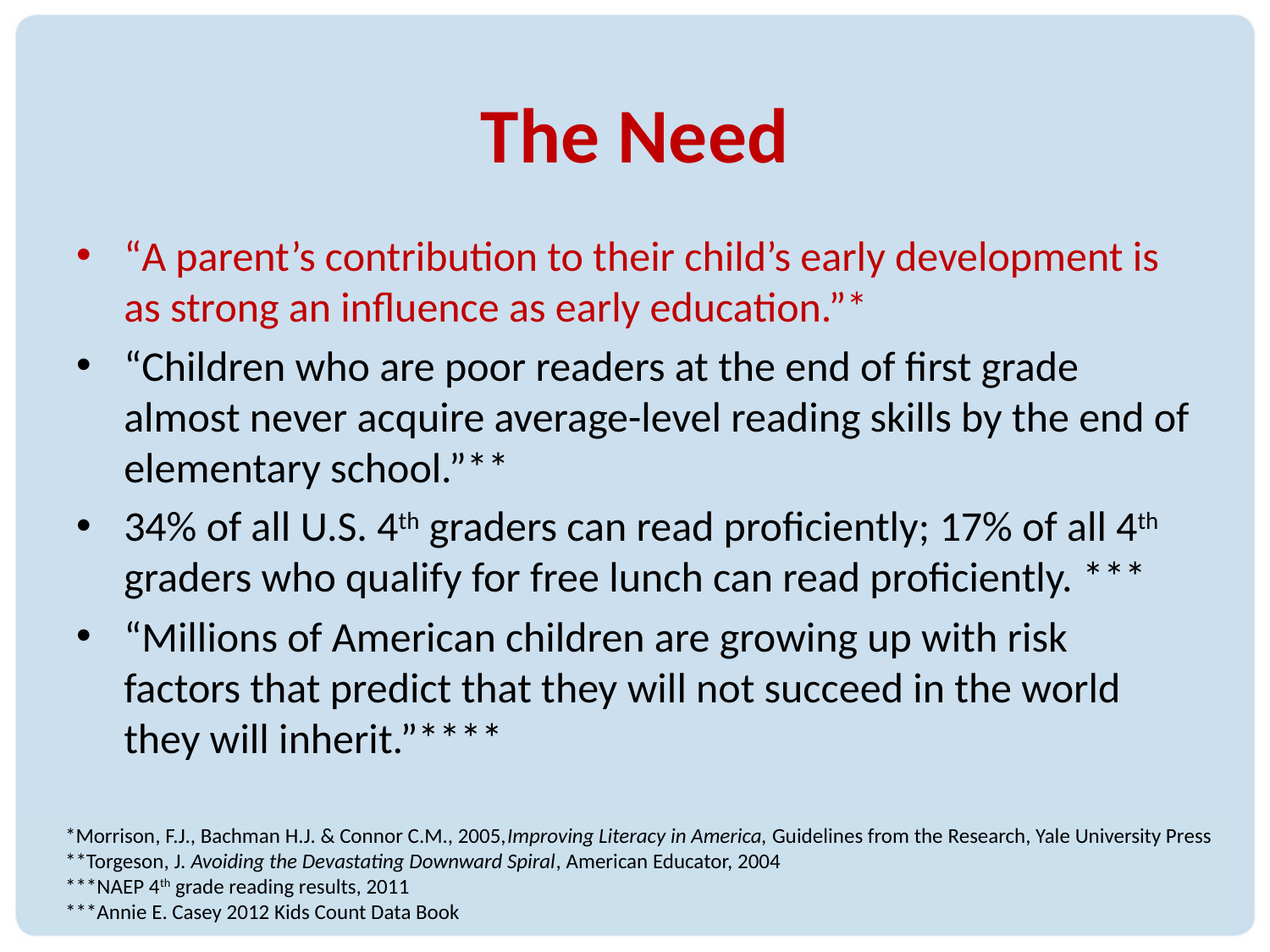

# The Need
“A parent’s contribution to their child’s early development is as strong an influence as early education.”*
“Children who are poor readers at the end of first grade almost never acquire average-level reading skills by the end of elementary school.”**
34% of all U.S. 4th graders can read proficiently; 17% of all 4th graders who qualify for free lunch can read proficiently. ***
“Millions of American children are growing up with risk factors that predict that they will not succeed in the world they will inherit.”****
*Morrison, F.J., Bachman H.J. & Connor C.M., 2005,Improving Literacy in America, Guidelines from the Research, Yale University Press
**Torgeson, J. Avoiding the Devastating Downward Spiral, American Educator, 2004
***NAEP 4th grade reading results, 2011
***Annie E. Casey 2012 Kids Count Data Book
2